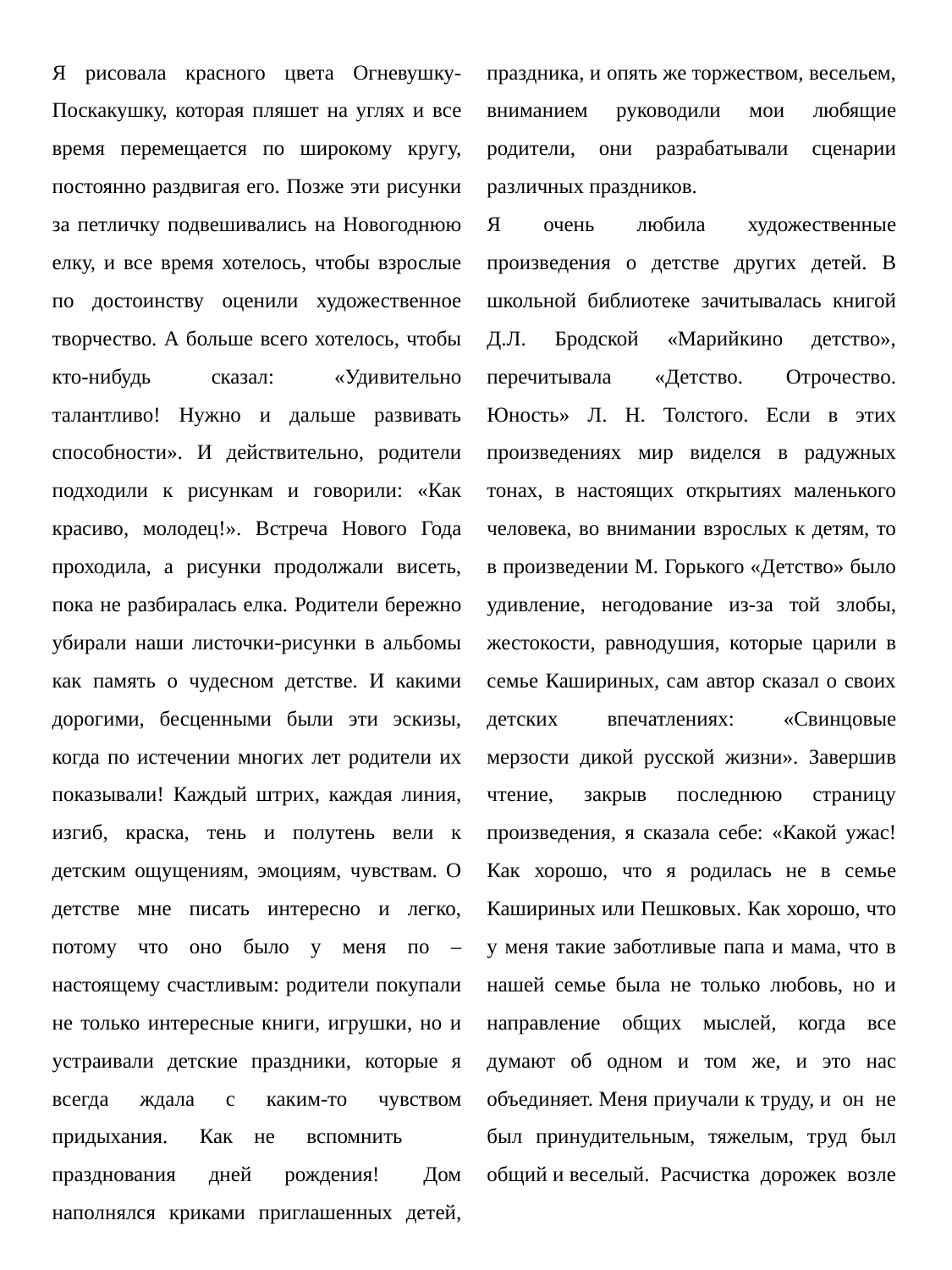

Я рисовала красного цвета Огневушку-Поскакушку, которая пляшет на углях и все время перемещается по широкому кругу, постоянно раздвигая его. Позже эти рисунки за петличку подвешивались на Новогоднюю елку, и все время хотелось, чтобы взрослые по достоинству оценили художественное творчество. А больше всего хотелось, чтобы кто-нибудь сказал: «Удивительно талантливо! Нужно и дальше развивать способности». И действительно, родители подходили к рисункам и говорили: «Как красиво, молодец!». Встреча Нового Года проходила, а рисунки продолжали висеть, пока не разбиралась елка. Родители бережно убирали наши листочки-рисунки в альбомы как память о чудесном детстве. И какими дорогими, бесценными были эти эскизы, когда по истечении многих лет родители их показывали! Каждый штрих, каждая линия, изгиб, краска, тень и полутень вели к детским ощущениям, эмоциям, чувствам. О детстве мне писать интересно и легко, потому что оно было у меня по – настоящему счастливым: родители покупали не только интересные книги, игрушки, но и устраивали детские праздники, которые я всегда ждала с каким-то чувством придыхания.      Как    не      вспомнить
празднования   дней   рождения!    Дом наполнялся криками приглашенных детей,

ты же чувствовал себя настоящим героем праздника, и опять же торжеством, весельем, вниманием руководили мои любящие родители, они разрабатывали сценарии различных праздников.
Я очень любила художественные произведения о детстве других детей. В школьной библиотеке зачитывалась книгой Д.Л. Бродской «Марийкино детство», перечитывала «Детство. Отрочество. Юность» Л. Н. Толстого. Если в этих произведениях мир виделся в радужных тонах, в настоящих открытиях маленького человека, во внимании взрослых к детям, то в произведении М. Горького «Детство» было удивление, негодование из-за той злобы, жестокости, равнодушия, которые царили в семье Кашириных, сам автор сказал о своих детских впечатлениях: «Свинцовые мерзости дикой русской жизни». Завершив чтение, закрыв последнюю страницу произведения, я сказала себе: «Какой ужас! Как хорошо, что я родилась не в семье Кашириных или Пешковых. Как хорошо, что у меня такие заботливые папа и мама, что в нашей семье была не только любовь, но и направление общих мыслей, когда все думают об одном и том же, и это нас объединяет. Меня приучали к труду, и  он  не был принудительным, тяжелым, труд был общий и веселый.  Расчистка  дорожек  возле